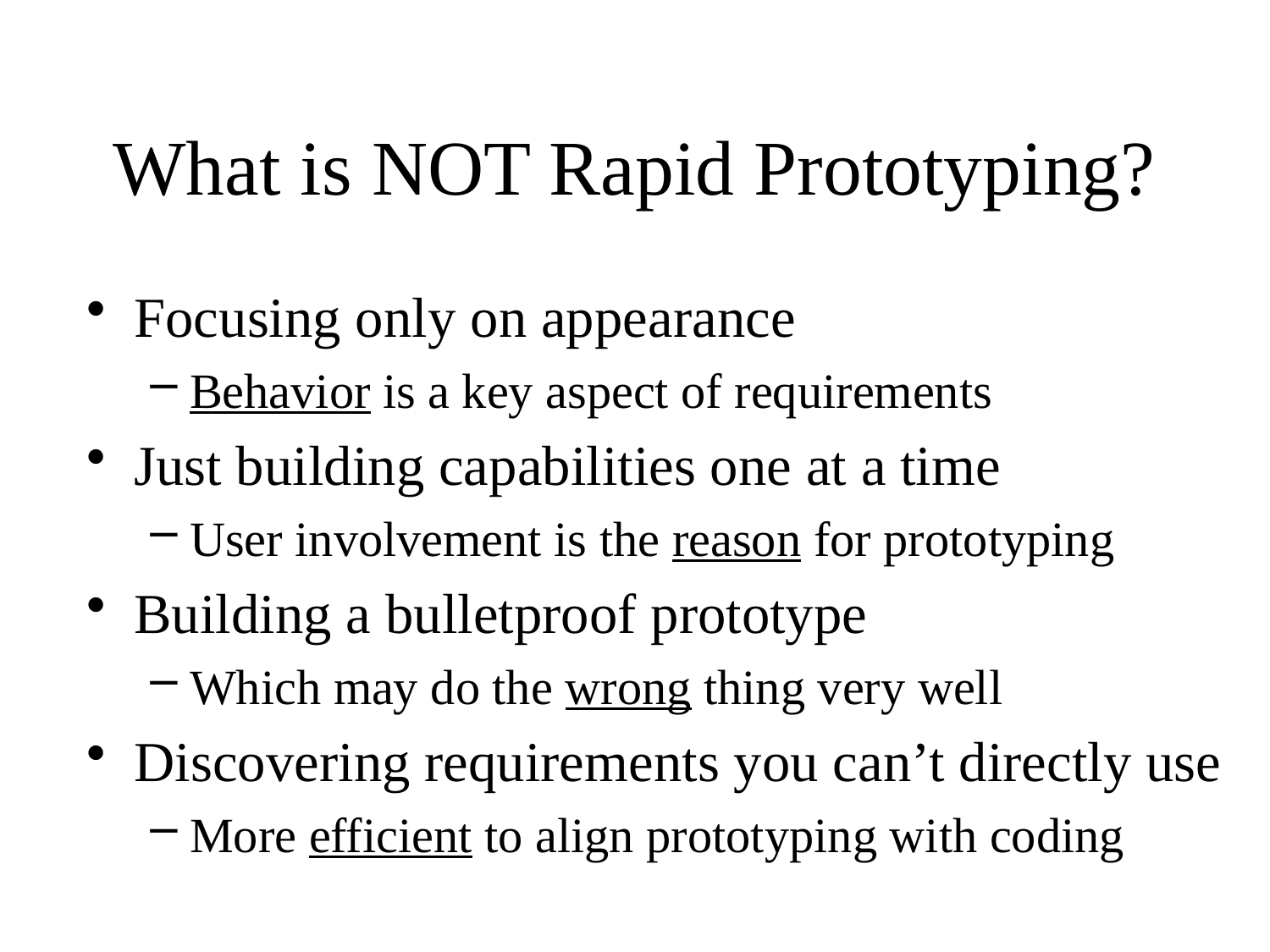

# What is NOT Rapid Prototyping?
Focusing only on appearance
Behavior is a key aspect of requirements
Just building capabilities one at a time
User involvement is the reason for prototyping
Building a bulletproof prototype
Which may do the wrong thing very well
Discovering requirements you can’t directly use
More efficient to align prototyping with coding